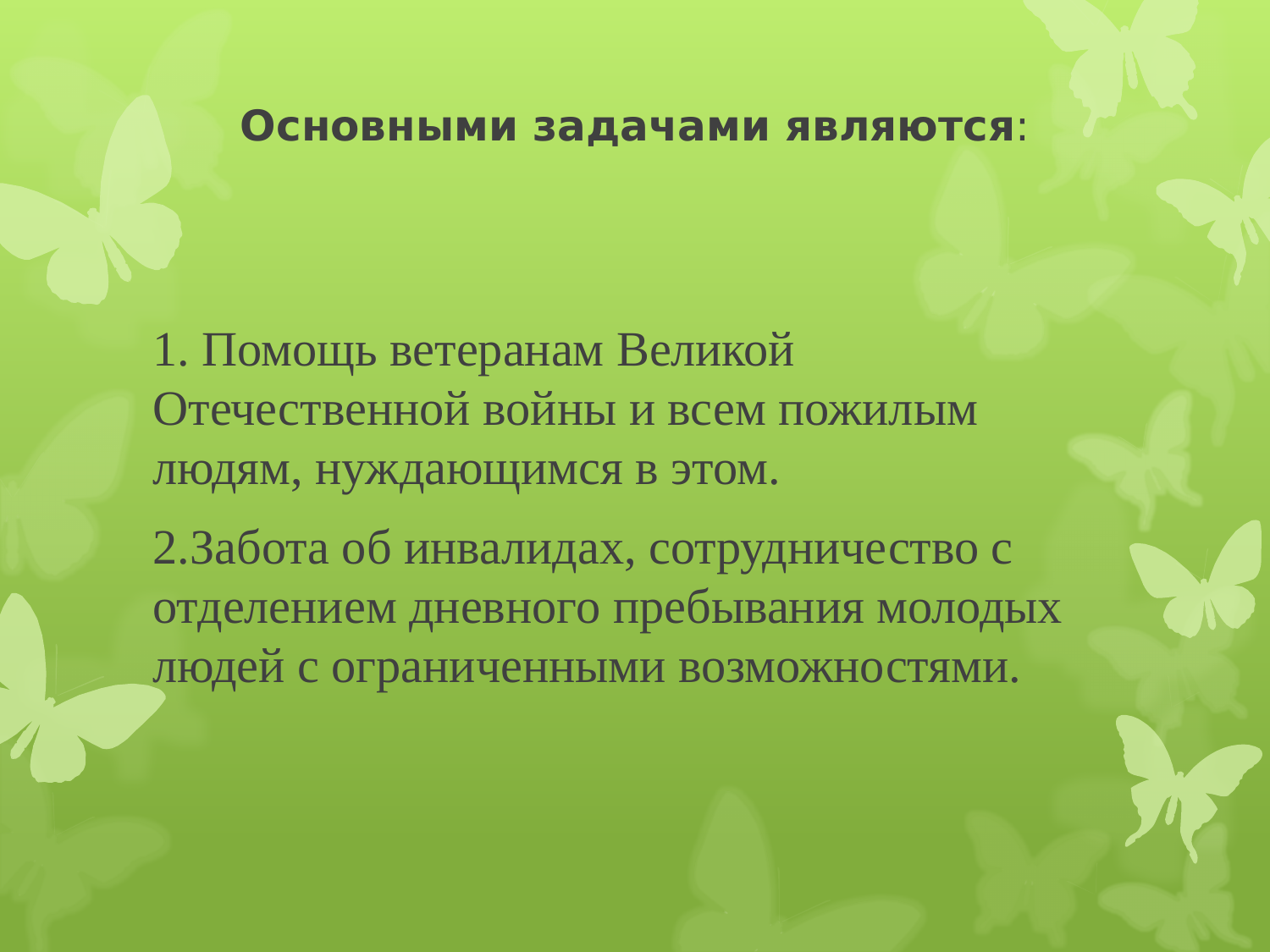

# Основными задачами являются:
1. Помощь ветеранам Великой Отечественной войны и всем пожилым людям, нуждающимся в этом.
2.Забота об инвалидах, сотрудничество с отделением дневного пребывания молодых людей с ограниченными возможностями.